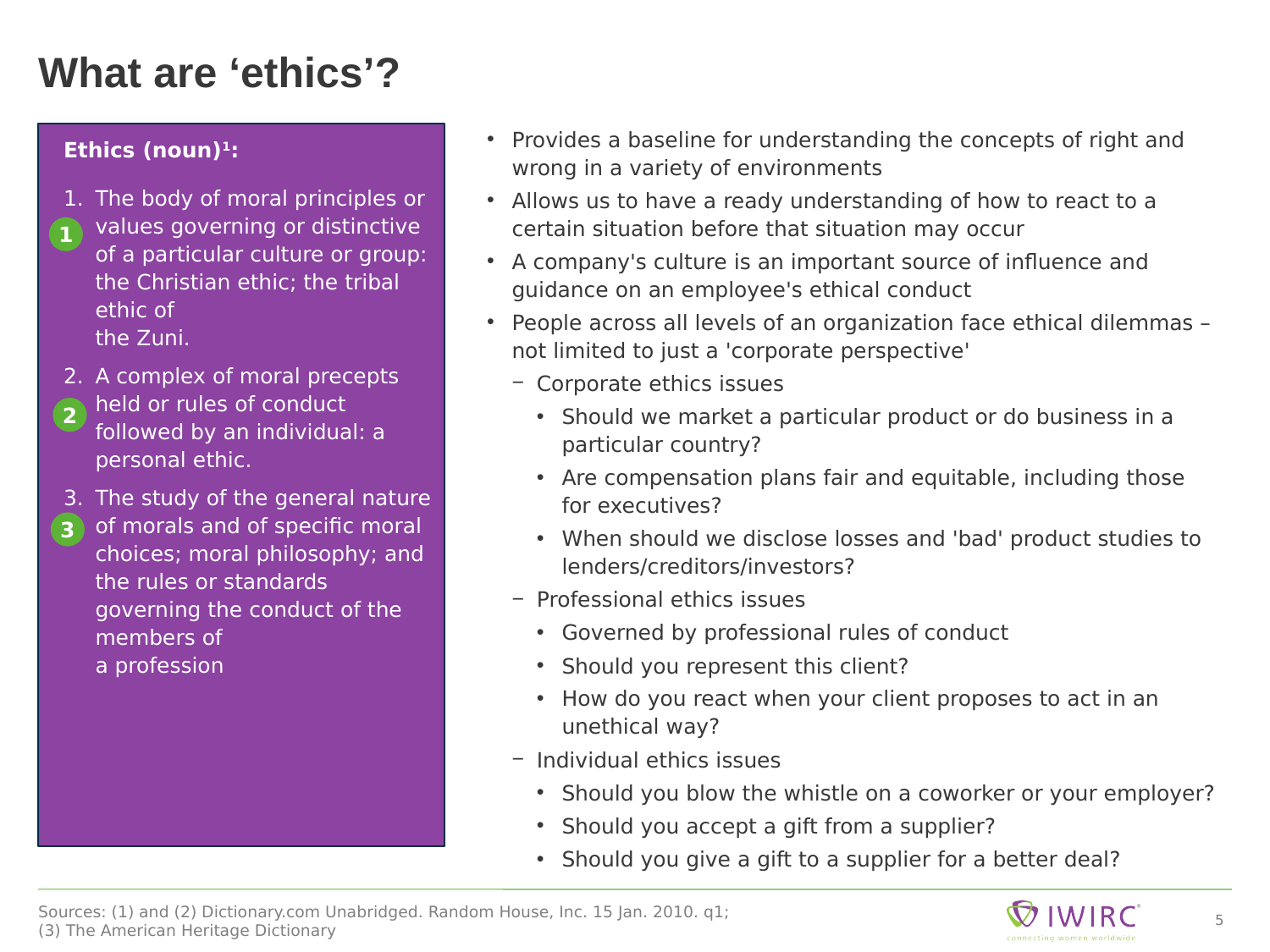

# What are ‘ethics’?
Ethics (noun)1:
The body of moral principles or values governing or distinctive of a particular culture or group: the Christian ethic; the tribal ethic of
the Zuni.
A complex of moral precepts held or rules of conduct followed by an individual: a personal ethic.
The study of the general nature of morals and of specific moral choices; moral philosophy; and the rules or standards governing the conduct of the members of
a profession

Provides a baseline for understanding the concepts of right and wrong in a variety of environments
Allows us to have a ready understanding of how to react to a certain situation before that situation may occur
A company's culture is an important source of influence and guidance on an employee's ethical conduct
People across all levels of an organization face ethical dilemmas – not limited to just a 'corporate perspective'
Corporate ethics issues
Should we market a particular product or do business in a particular country?
Are compensation plans fair and equitable, including those
for executives?
When should we disclose losses and 'bad' product studies to lenders/creditors/investors?
Professional ethics issues
Governed by professional rules of conduct
Should you represent this client?
How do you react when your client proposes to act in an unethical way?
Individual ethics issues
Should you blow the whistle on a coworker or your employer?
Should you accept a gift from a supplier?
Should you give a gift to a supplier for a better deal?

1
2
3
Sources: (1) and (2) Dictionary.com Unabridged. Random House, Inc. 15 Jan. 2010. q1;
(3) The American Heritage Dictionary